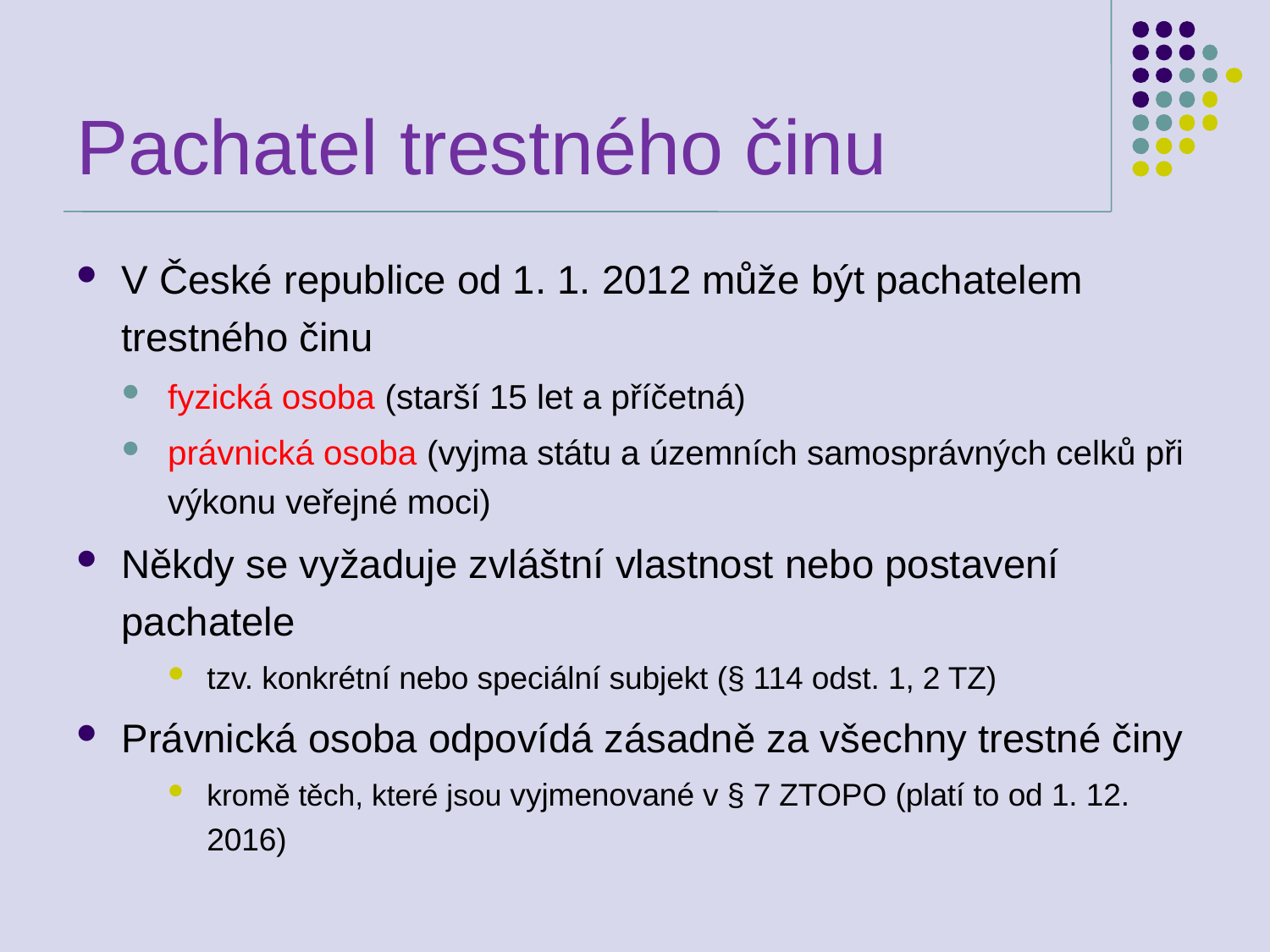

# Pachatel trestného činu
V České republice od 1. 1. 2012 může být pachatelem trestného činu
fyzická osoba (starší 15 let a příčetná)
právnická osoba (vyjma státu a územních samosprávných celků při výkonu veřejné moci)
Někdy se vyžaduje zvláštní vlastnost nebo postavení pachatele
tzv. konkrétní nebo speciální subjekt (§ 114 odst. 1, 2 TZ)
Právnická osoba odpovídá zásadně za všechny trestné činy
kromě těch, které jsou vyjmenované v § 7 ZTOPO (platí to od 1. 12. 2016)